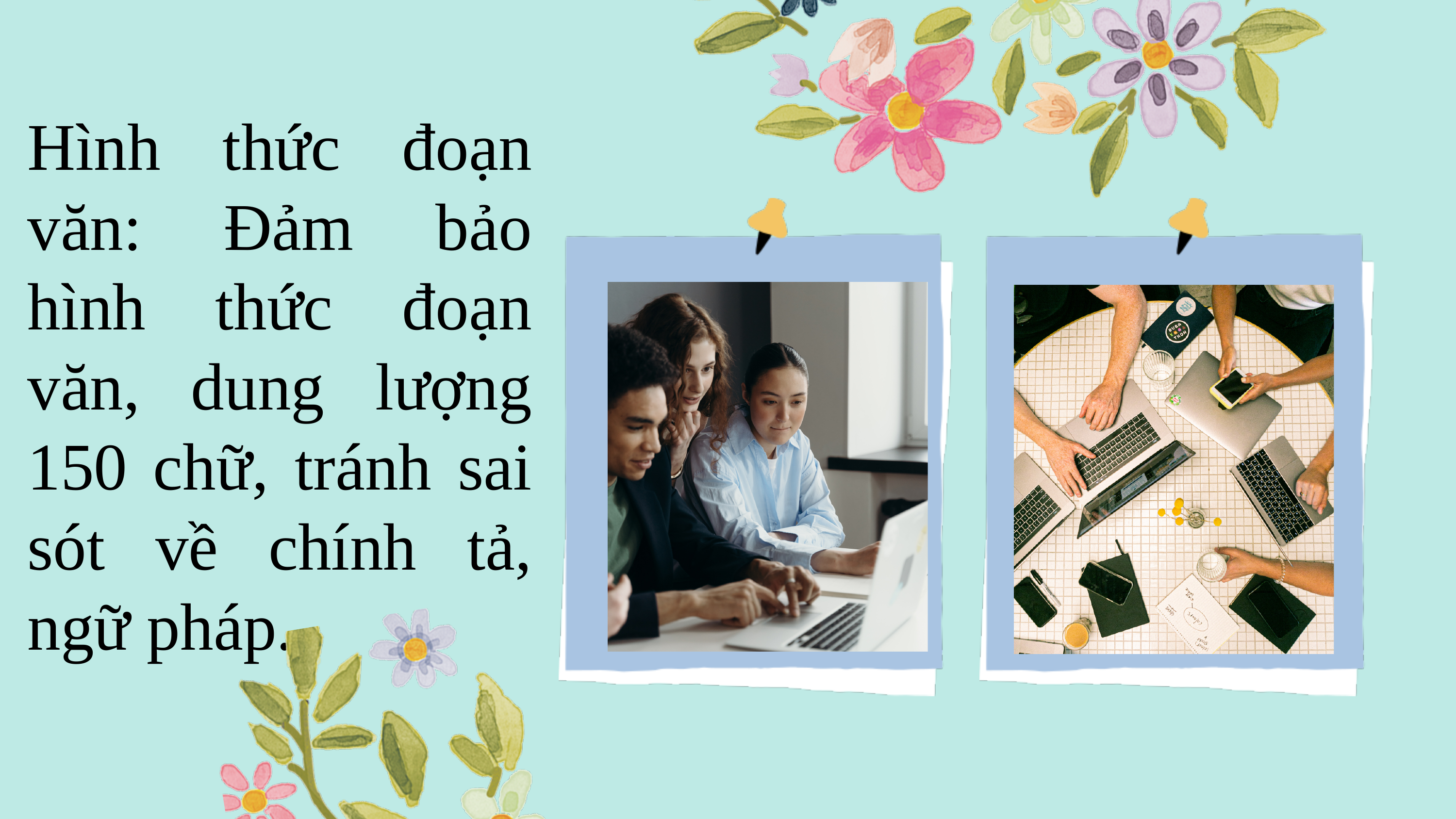

Hình thức đoạn văn: Đảm bảo hình thức đoạn văn, dung lượng 150 chữ, tránh sai sót về chính tả, ngữ pháp.